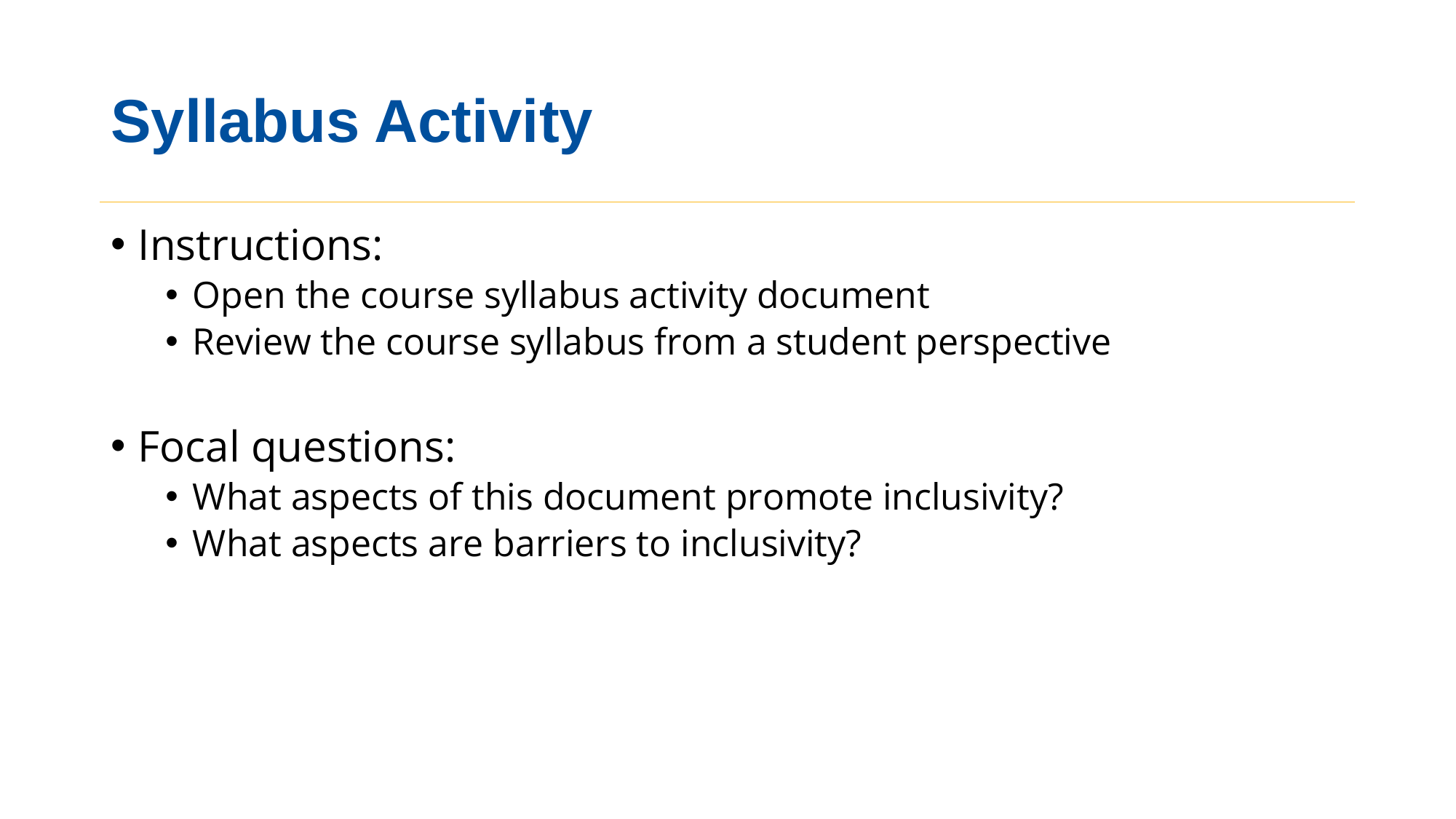

# Syllabus Activity
Instructions:
Open the course syllabus activity document
Review the course syllabus from a student perspective

Focal questions:
What aspects of this document promote inclusivity?
What aspects are barriers to inclusivity?